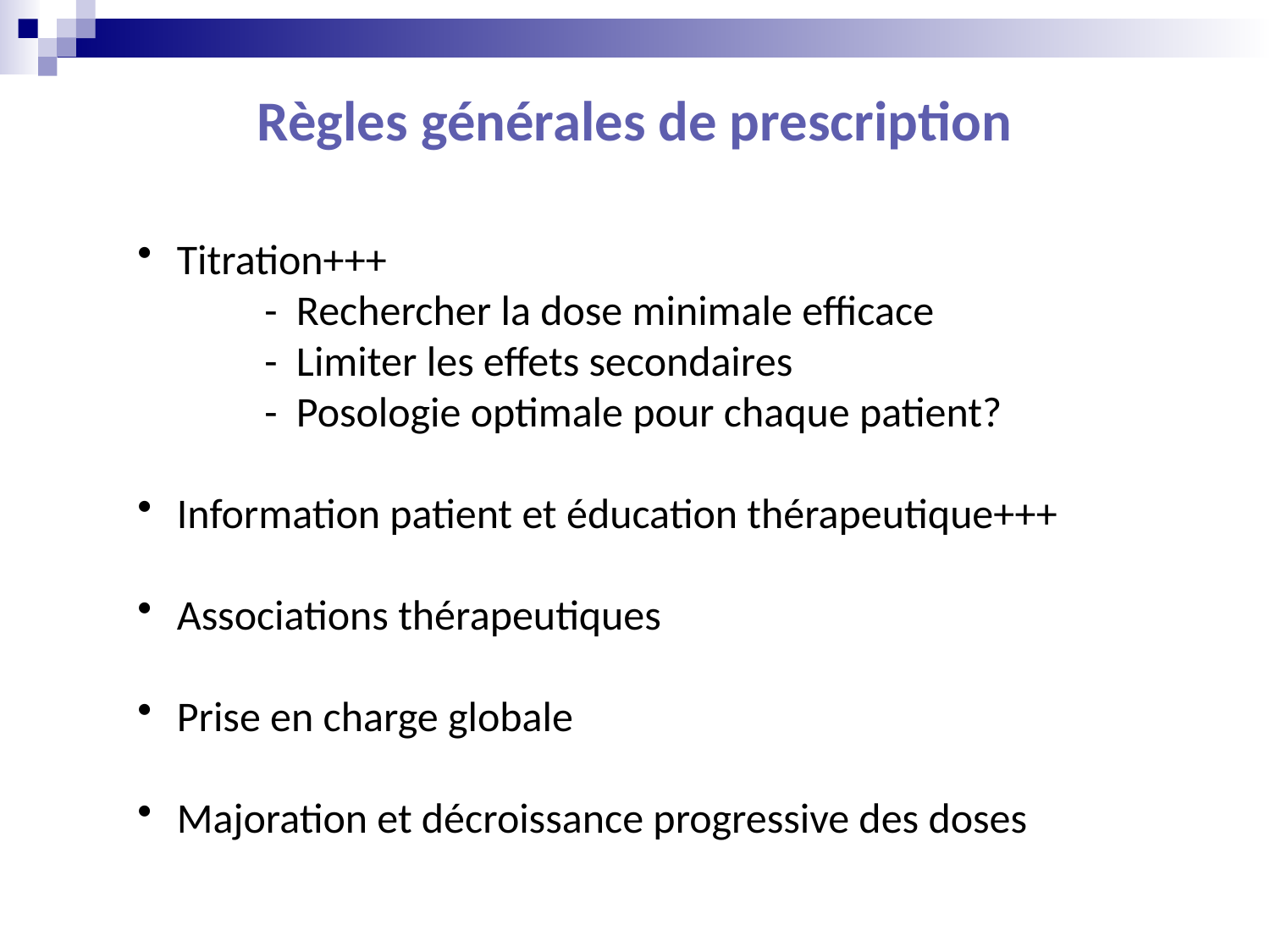

Règles générales de prescription
 Titration+++
	-  Rechercher la dose minimale efficace
	-  Limiter les effets secondaires
	-  Posologie optimale pour chaque patient?

 Information patient et éducation thérapeutique+++

 Associations thérapeutiques

 Prise en charge globale

 Majoration et décroissance progressive des doses